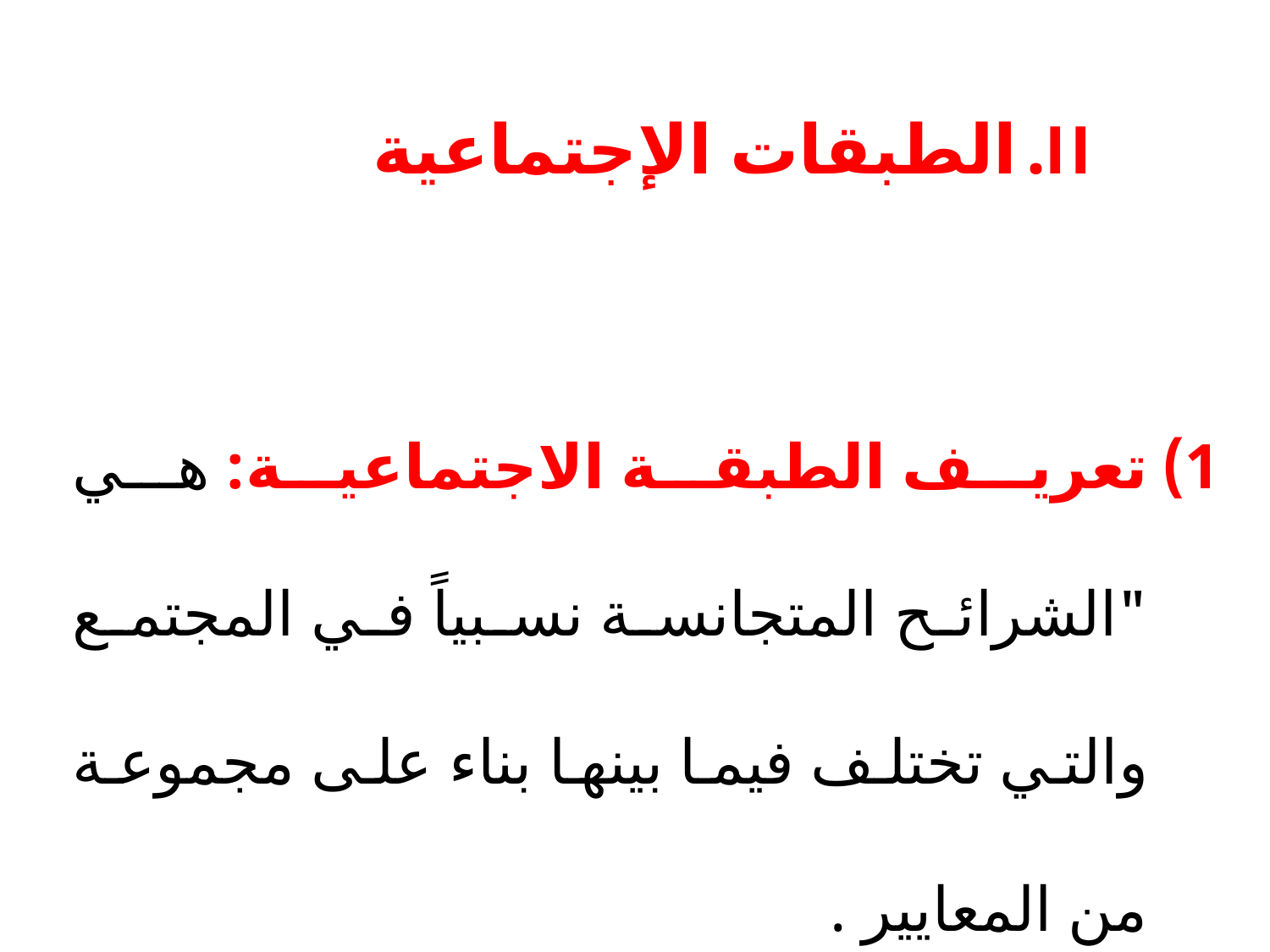

الطبقات الإجتماعية

تعريف الطبقة الاجتماعیة: ھي "الشرائح المتجانسة نسبیاً في المجتمع والتي تختلف فيما بينها بناء على مجموعة من المعايير .